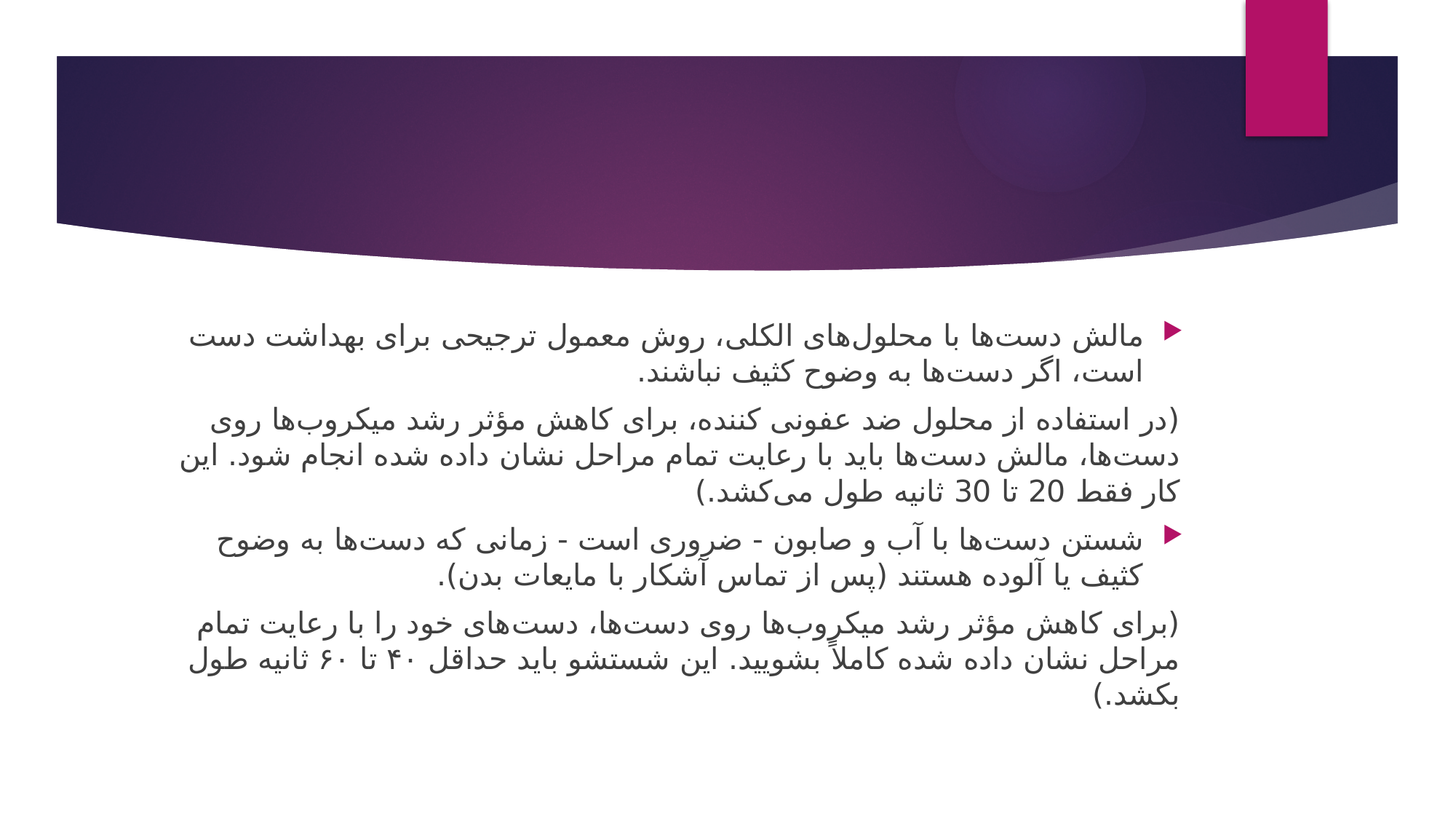

#
مالش دست‌ها با محلول‌های الکلی، روش معمول ترجیحی برای بهداشت دست است، اگر دست‌ها به وضوح کثیف نباشند.
(در استفاده از محلول ضد عفونی کننده، برای کاهش مؤثر رشد میکروب‌ها روی دست‌ها، مالش دست‌ها باید با رعایت تمام مراحل نشان داده شده انجام شود. این کار فقط 20 تا 30 ثانیه طول می‌کشد.)
شستن دست‌ها با آب و صابون - ضروری است - زمانی که دست‌ها به وضوح کثیف یا آلوده هستند (پس از تماس آشکار با مایعات بدن).
(برای کاهش مؤثر رشد میکروب‌ها روی دست‌ها، دست‌های خود را با رعایت تمام مراحل نشان داده شده کاملاً بشویید. این شستشو باید حداقل ۴۰ تا ۶۰ ثانیه طول بکشد.)